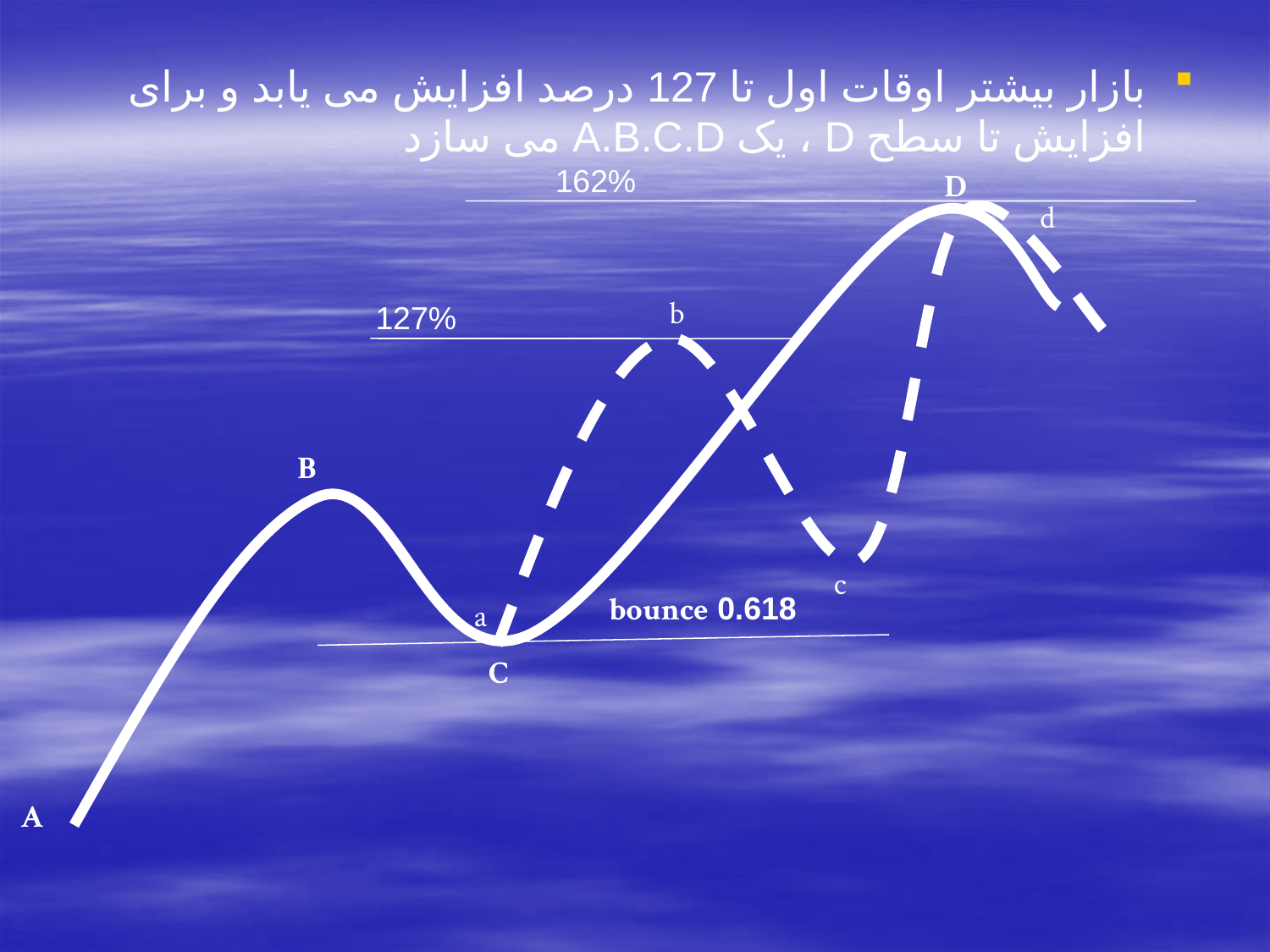

بازار بیشتر اوقات اول تا 127 درصد افزایش می یابد و برای افزایش تا سطح D ، یک A.B.C.D می سازد
162%
D

d

b
127%

B
c
0.618 bounce
a

C
A